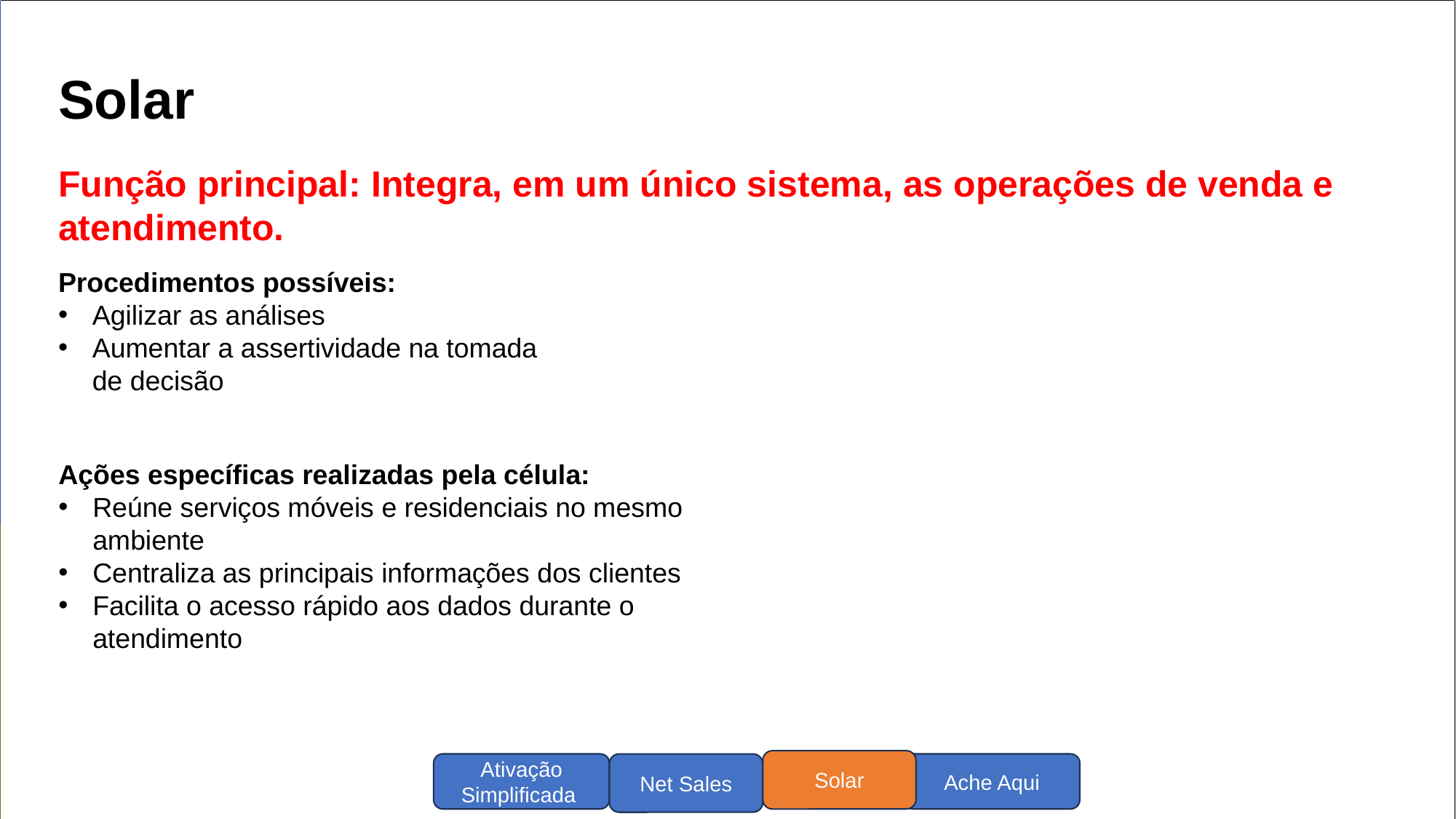

Solar
Função principal: Integra, em um único sistema, as operações de venda e atendimento.
Procedimentos possíveis:
Agilizar as análises
Aumentar a assertividade na tomada de decisão
Ações específicas realizadas pela célula:
Reúne serviços móveis e residenciais no mesmo ambiente
Centraliza as principais informações dos clientes
Facilita o acesso rápido aos dados durante o atendimento
Solar
Net Sales
Ache Aqui
Ativação Simplificada